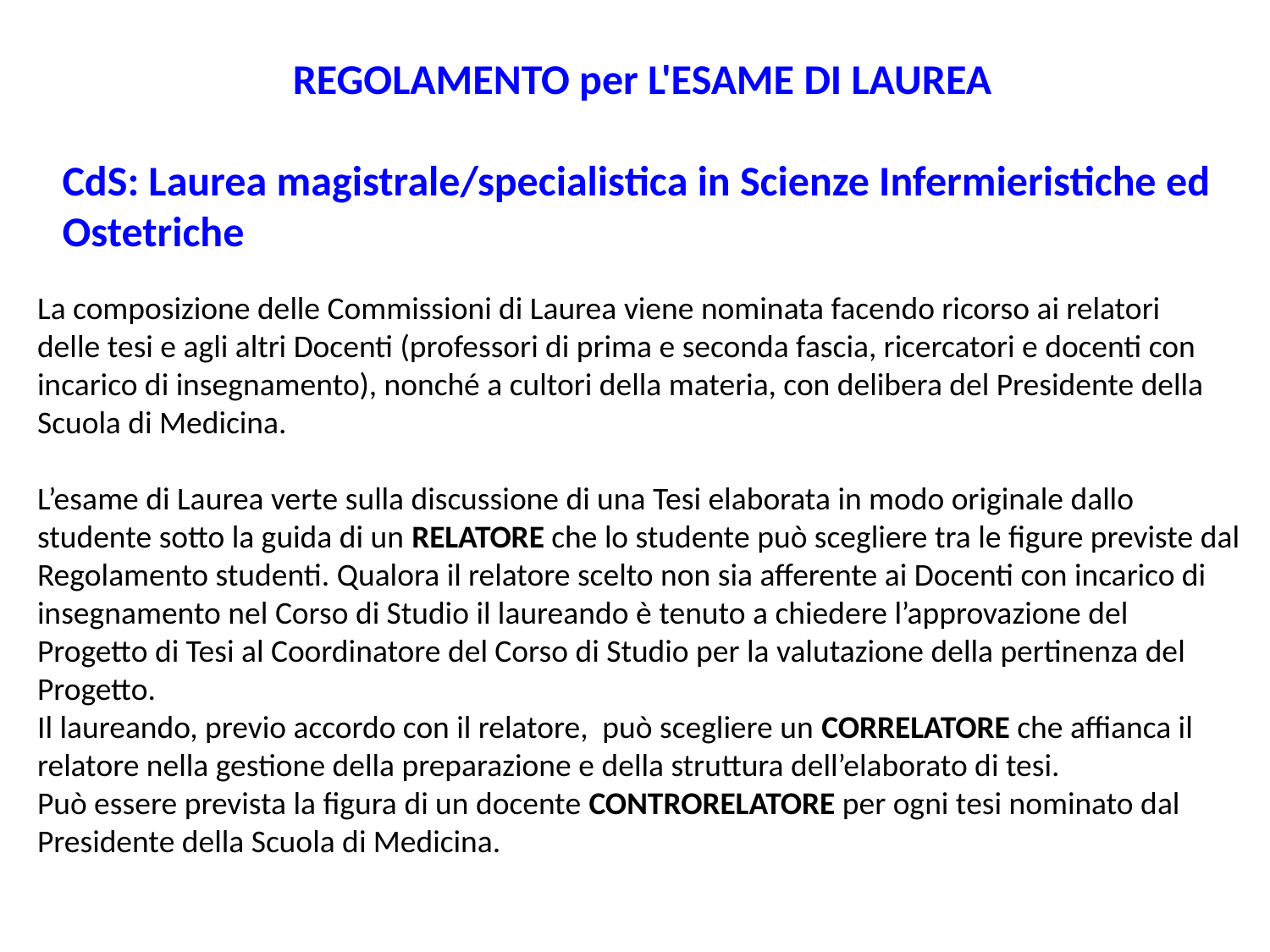

REGOLAMENTO per L'ESAME DI LAUREA

CdS: Laurea magistrale/specialistica in Scienze Infermieristiche ed Ostetriche
La composizione delle Commissioni di Laurea viene nominata facendo ricorso ai relatori
delle tesi e agli altri Docenti (professori di prima e seconda fascia, ricercatori e docenti con
incarico di insegnamento), nonché a cultori della materia, con delibera del Presidente della
Scuola di Medicina.

L’esame di Laurea verte sulla discussione di una Tesi elaborata in modo originale dallo studente sotto la guida di un RELATORE che lo studente può scegliere tra le figure previste dal Regolamento studenti. Qualora il relatore scelto non sia afferente ai Docenti con incarico di insegnamento nel Corso di Studio il laureando è tenuto a chiedere l’approvazione del Progetto di Tesi al Coordinatore del Corso di Studio per la valutazione della pertinenza del Progetto.
Il laureando, previo accordo con il relatore,  può scegliere un CORRELATORE che affianca il relatore nella gestione della preparazione e della struttura dell’elaborato di tesi.
Può essere prevista la figura di un docente CONTRORELATORE per ogni tesi nominato dal Presidente della Scuola di Medicina.